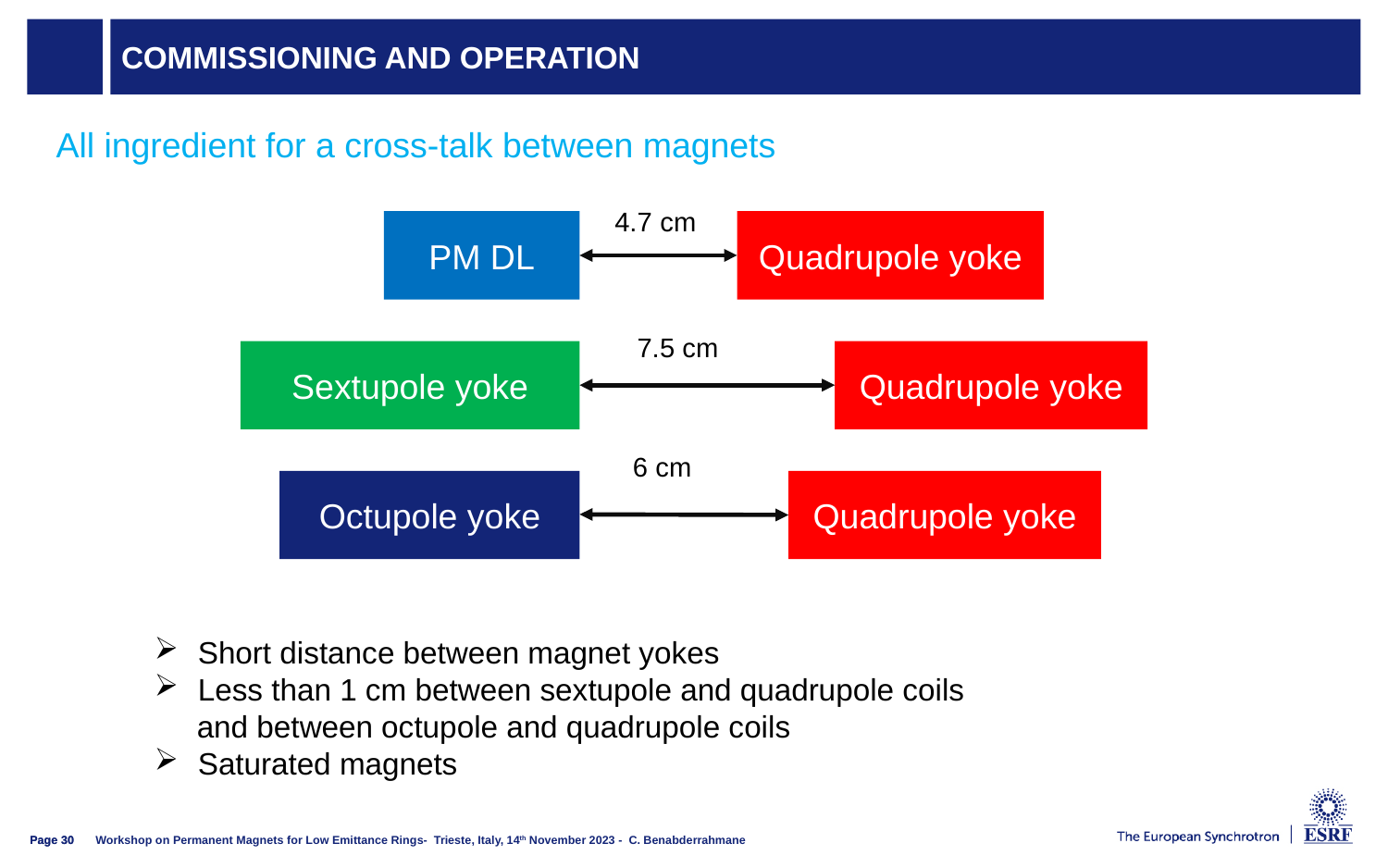

# Commissioning and operation
All ingredient for a cross-talk between magnets
4.7 cm
PM DL
Quadrupole yoke
7.5 cm
Sextupole yoke
Quadrupole yoke
6 cm
Octupole yoke
Quadrupole yoke
Short distance between magnet yokes
Less than 1 cm between sextupole and quadrupole coils
     and between octupole and quadrupole coils
Saturated magnets

Workshop on Permanent Magnets for Low Emittance Rings-  Trieste, Italy, 14th November 2023 -  C. Benabderrahmane
Page 30
Page 30